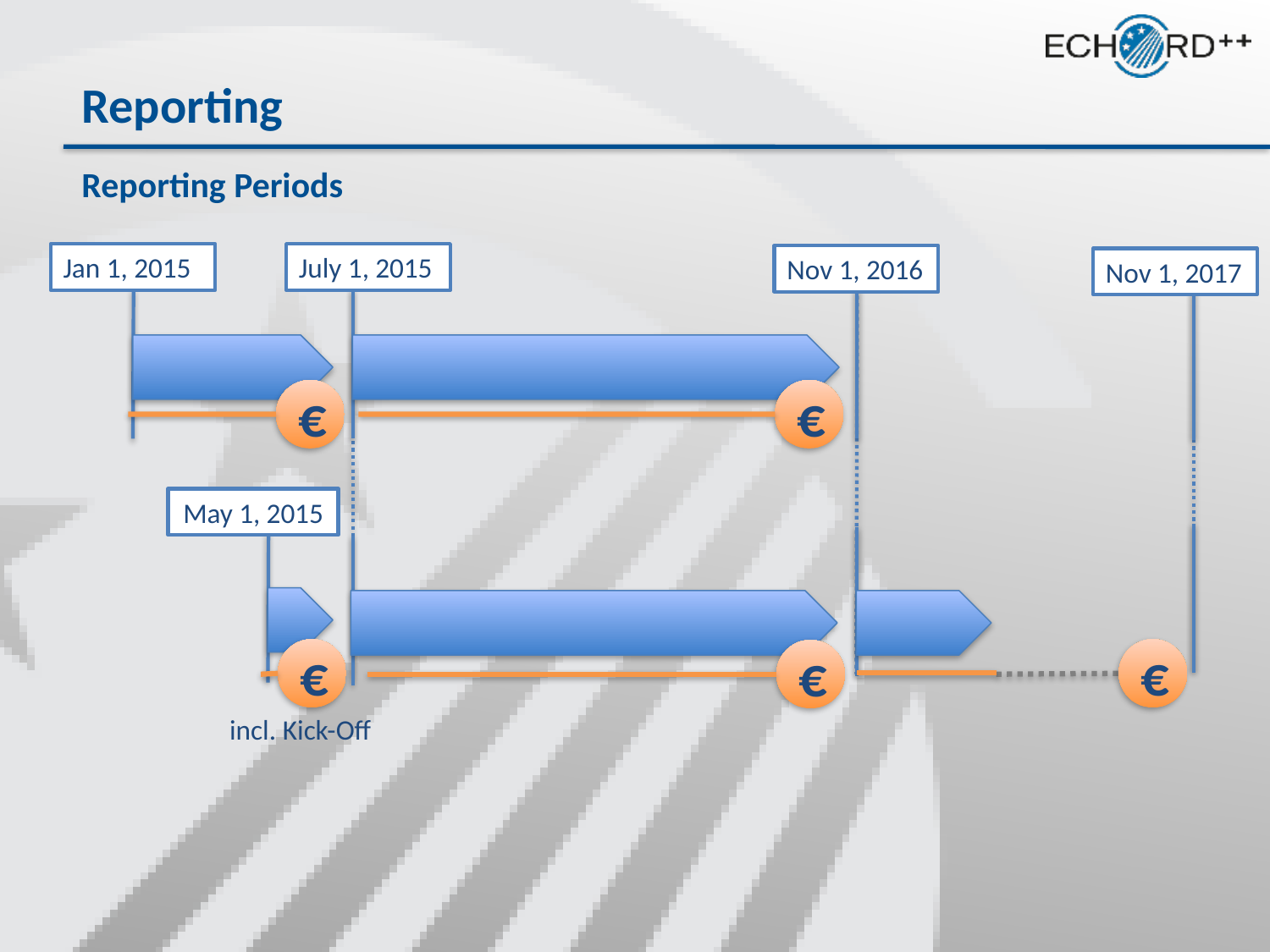

Reporting
Reporting Periods
Jan 1, 2015
July 1, 2015
Nov 1, 2016
Nov 1, 2017

€
€
May 1, 2015

€
€
€
incl. Kick-Off